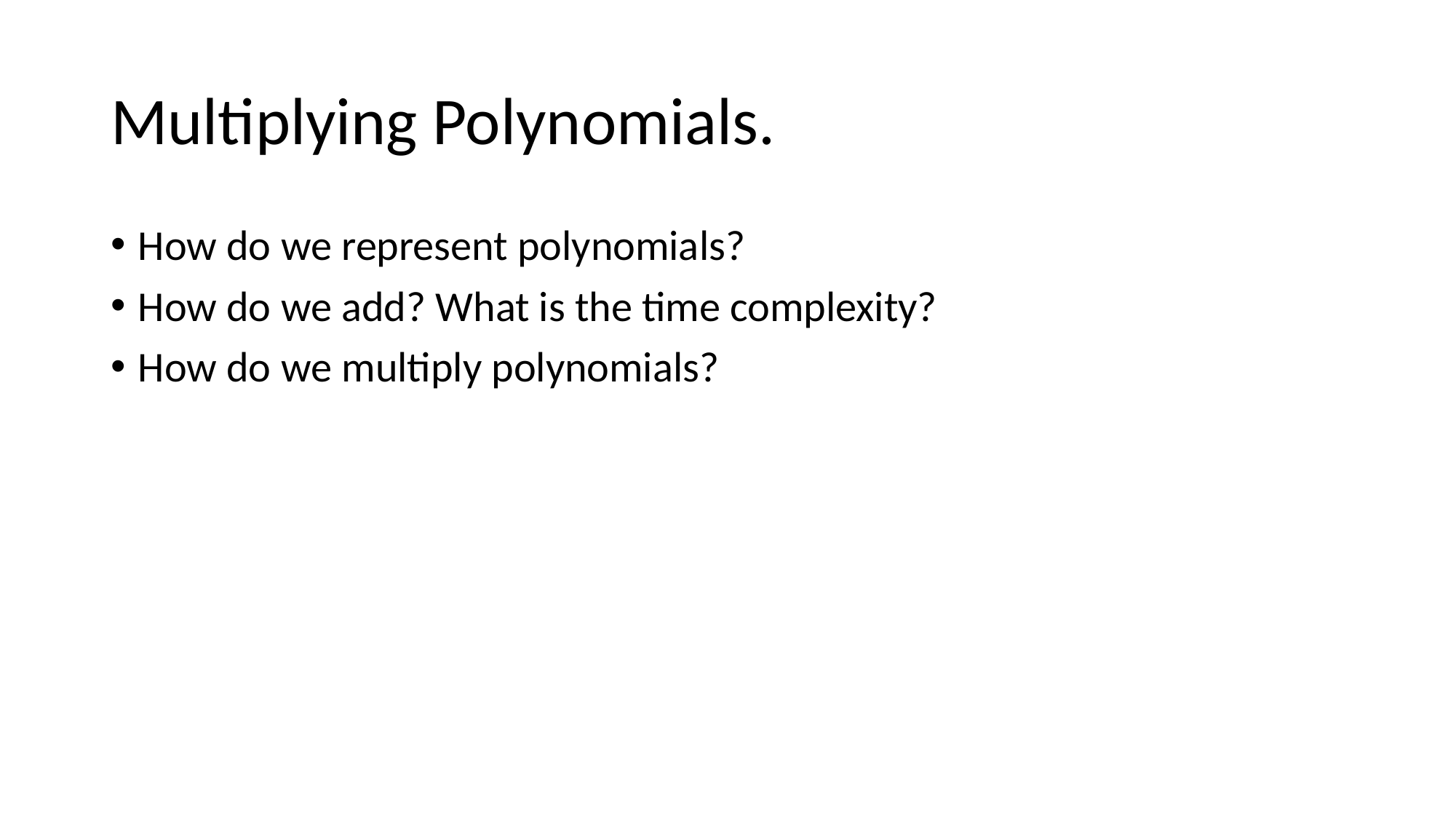

# Multiplying Polynomials.
How do we represent polynomials?
How do we add? What is the time complexity?
How do we multiply polynomials?